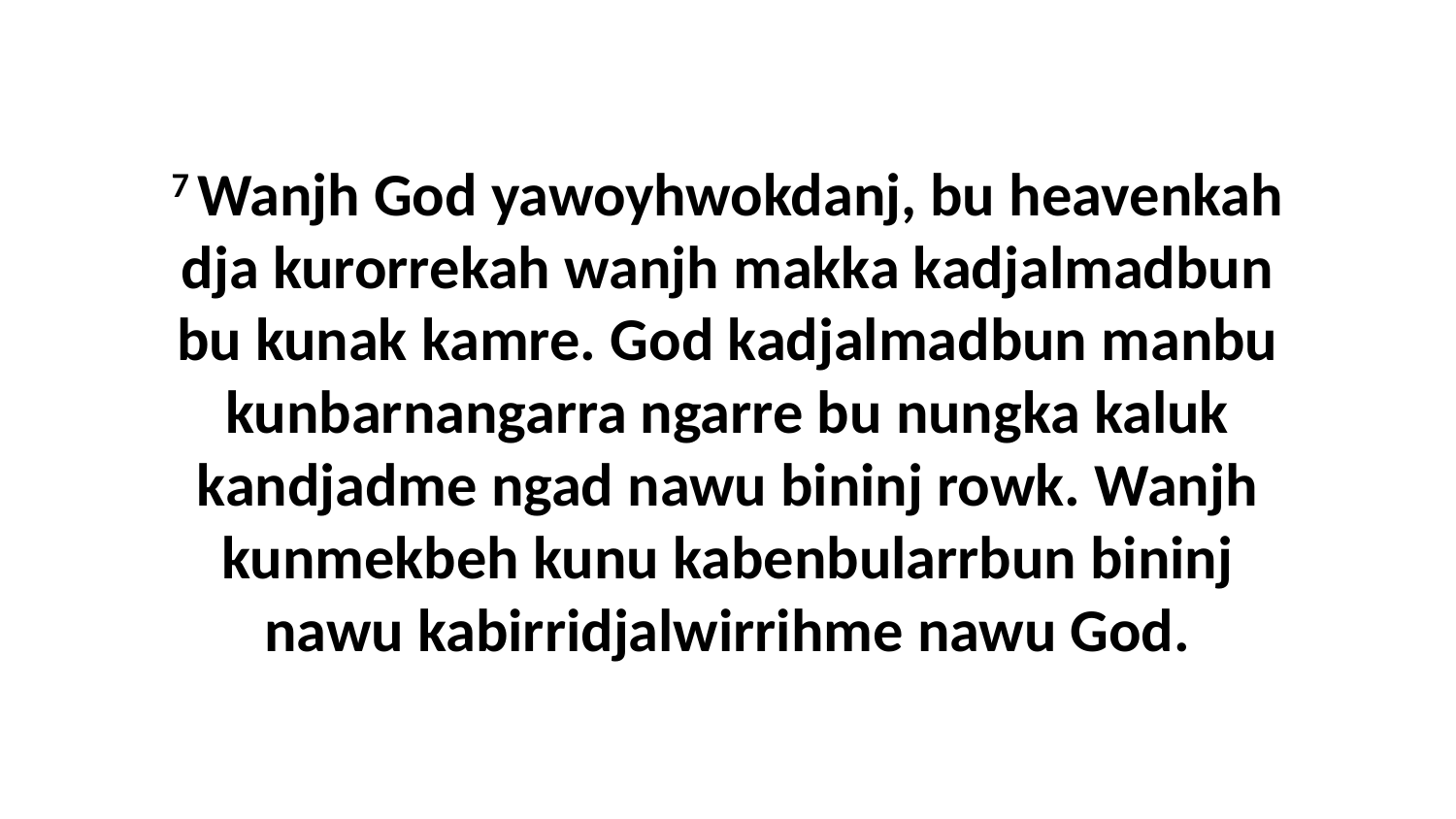

7 Wanjh God yawoyhwokdanj, bu heavenkah dja kurorrekah wanjh makka kadjalmadbun bu kunak kamre. God kadjalmadbun manbu kunbarnangarra ngarre bu nungka kaluk kandjadme ngad nawu bininj rowk. Wanjh kunmekbeh kunu kabenbularrbun bininj nawu kabirridjalwirrihme nawu God.